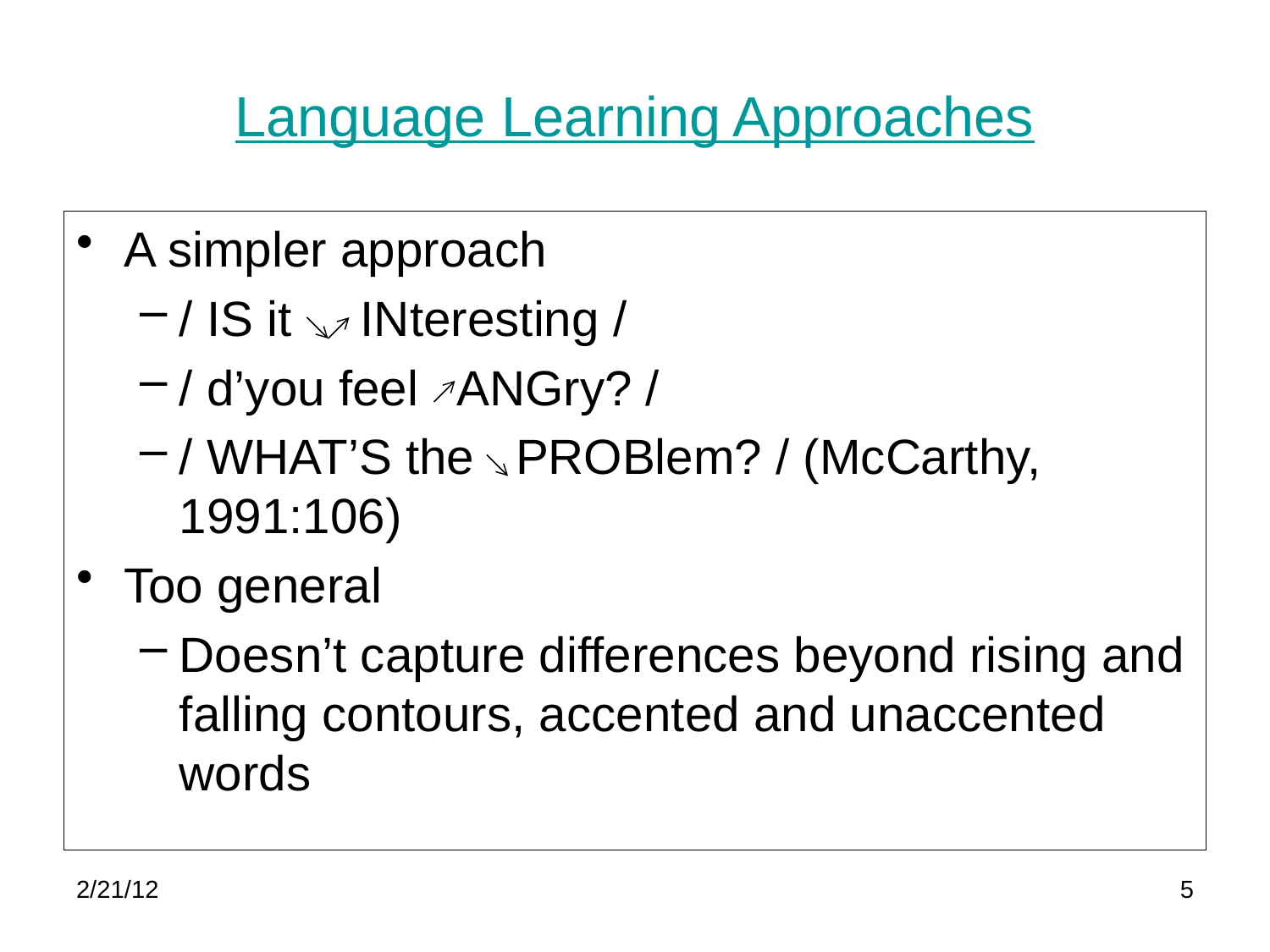

# Language Learning Approaches
A simpler approach
/ IS it     INteresting /
/ d’you feel   ANGry? /
/ WHAT’S the   PROBlem? / (McCarthy, 1991:106)
Too general
Doesn’t capture differences beyond rising and falling contours, accented and unaccented words

2/21/12
5